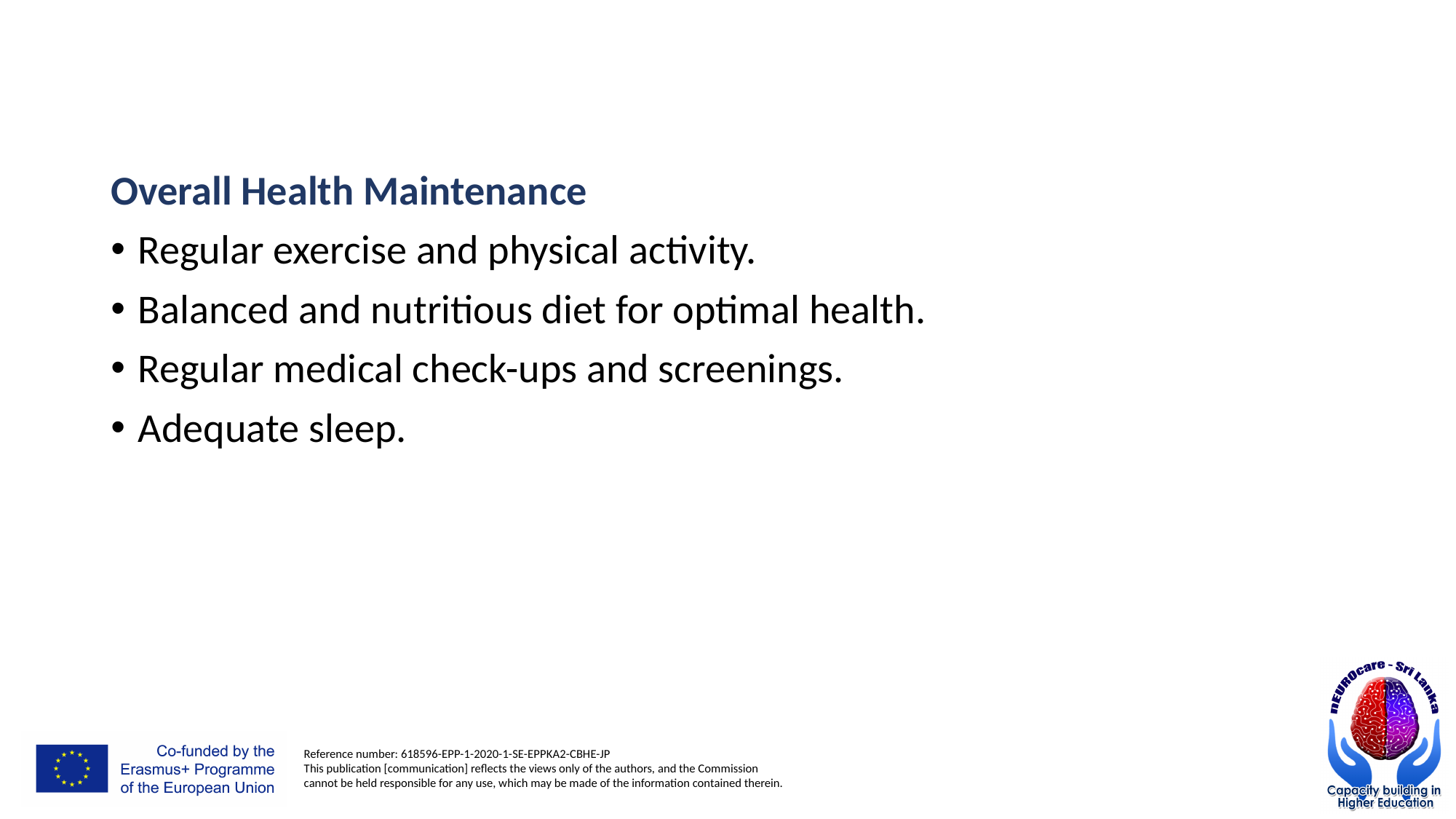

#
Overall Health Maintenance
Regular exercise and physical activity.
Balanced and nutritious diet for optimal health.
Regular medical check-ups and screenings.
Adequate sleep.